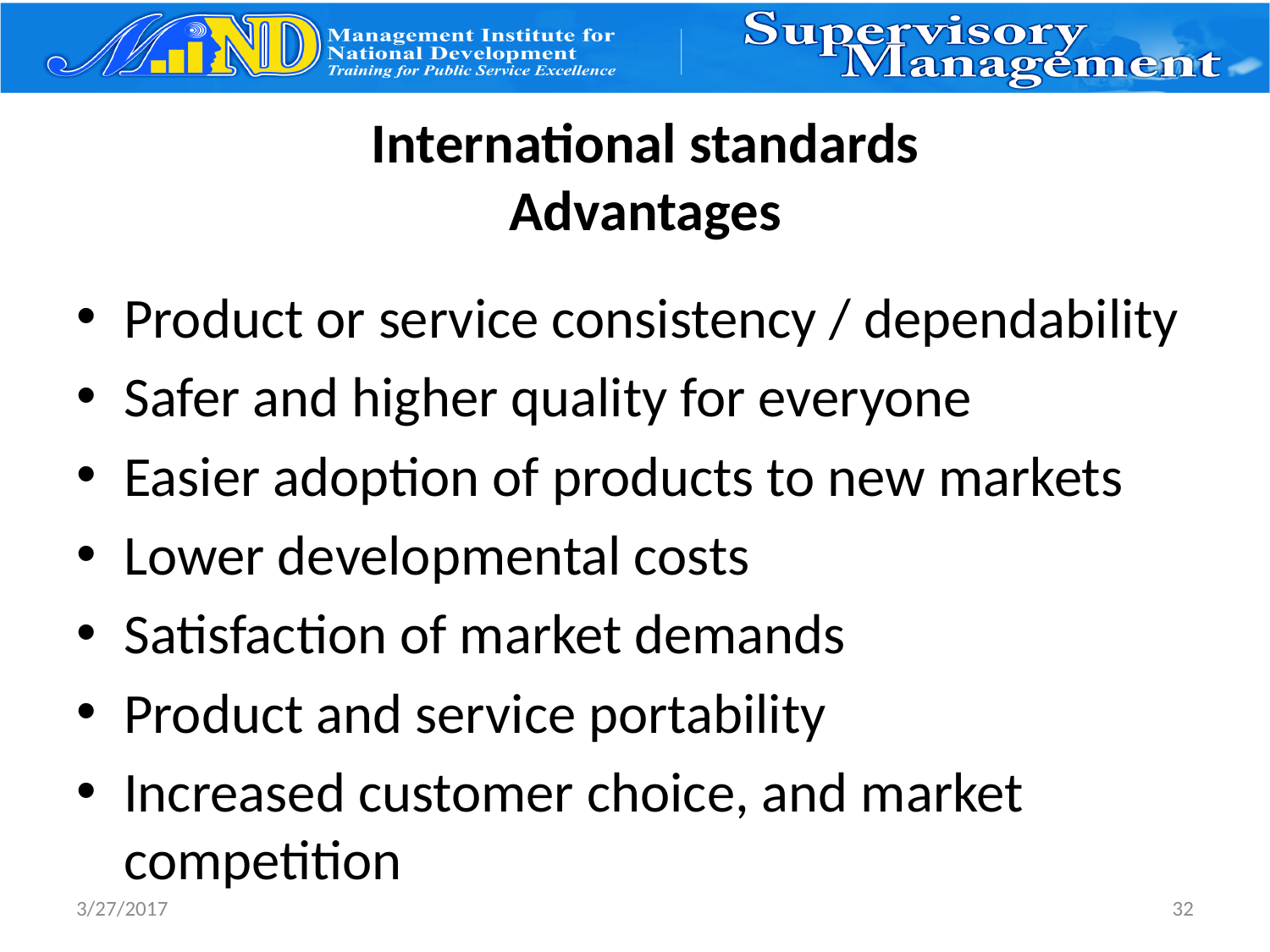

# International standards Advantages
Product or service consistency / dependability
Safer and higher quality for everyone
Easier adoption of products to new markets
Lower developmental costs
Satisfaction of market demands
Product and service portability
Increased customer choice, and market competition
3/27/2017
32